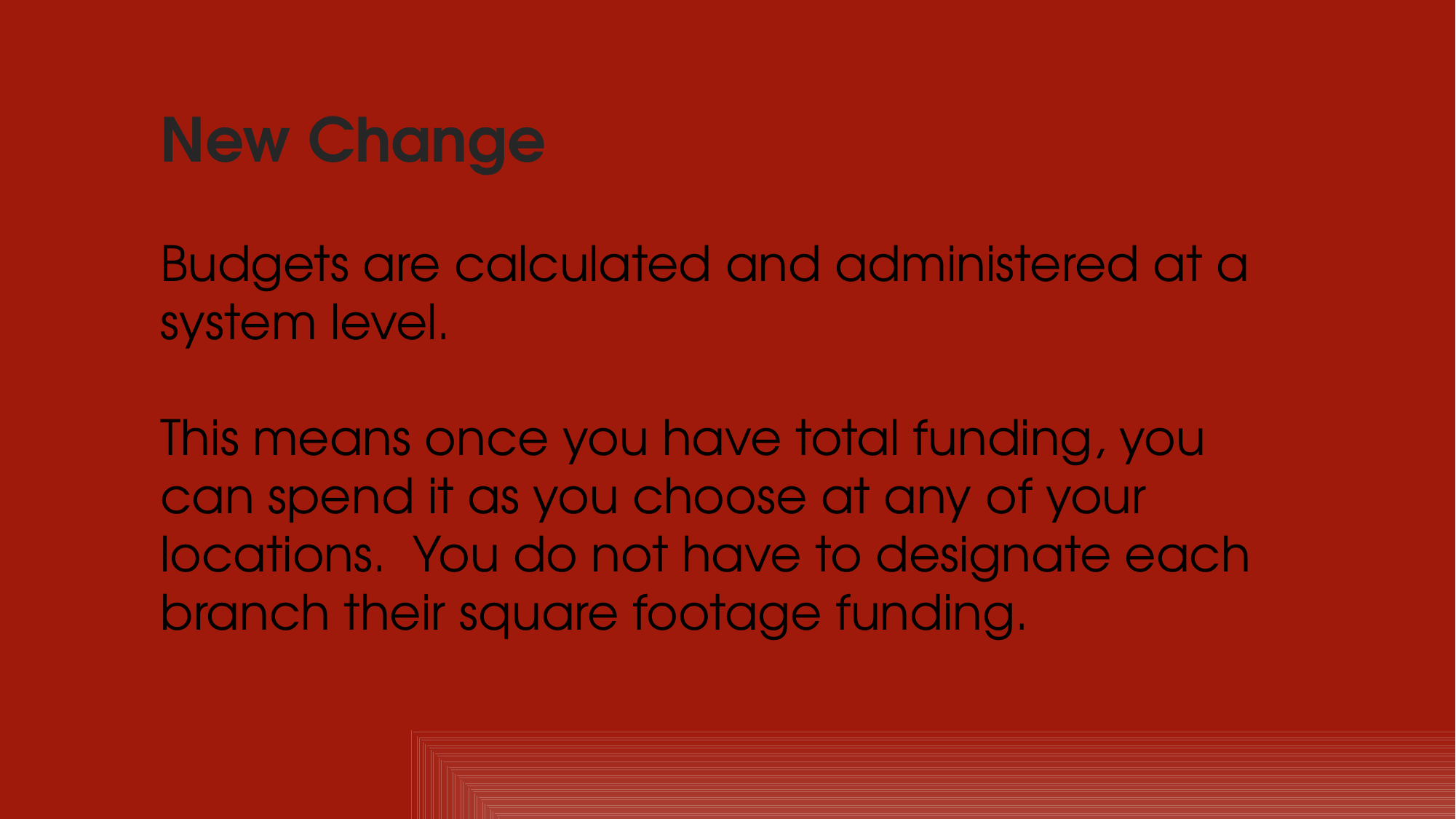

New Change

Budgets are calculated and administered at a system level.

This means once you have total funding, you can spend it as you choose at any of your locations.  You do not have to designate each branch their square footage funding.